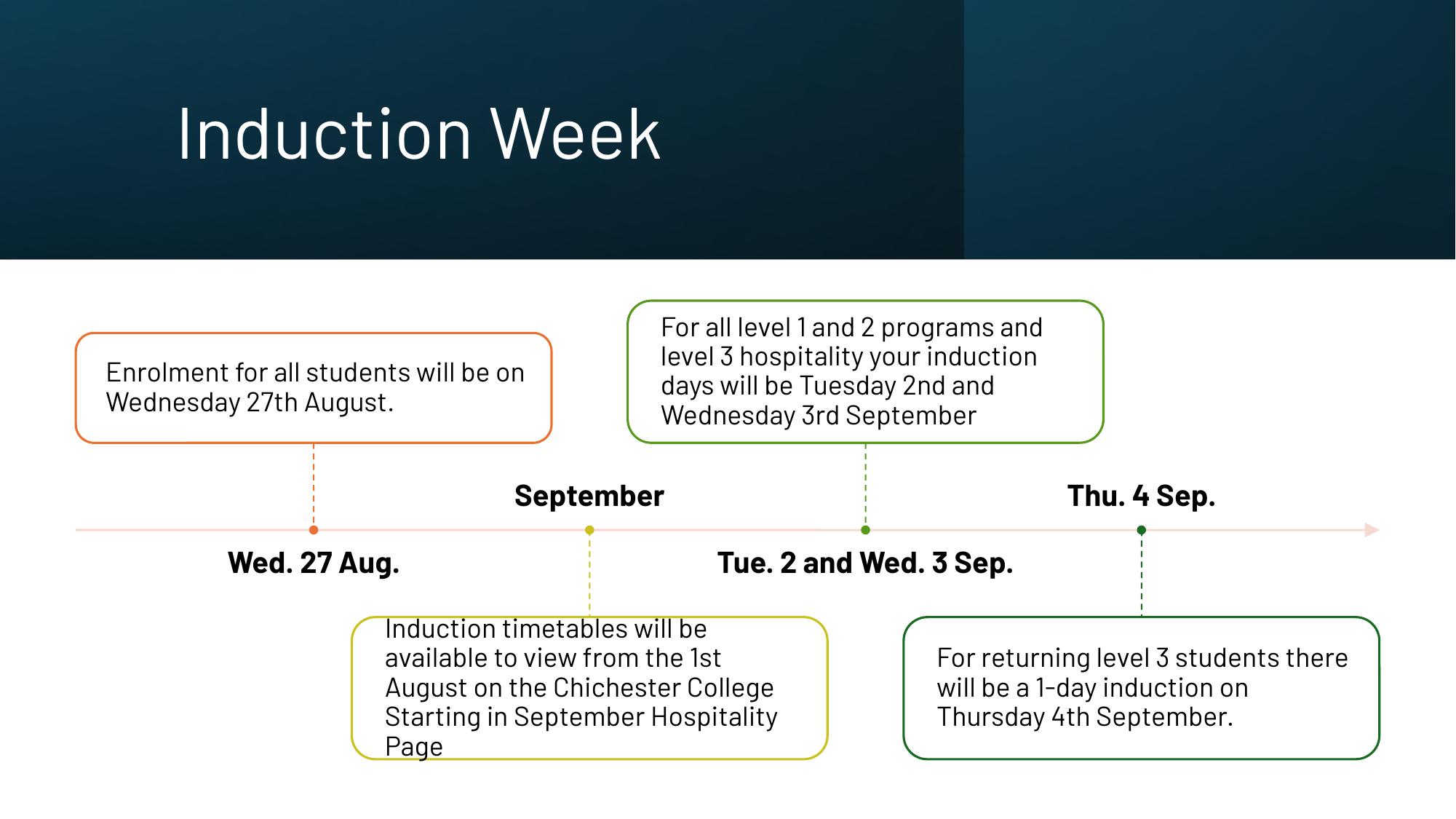

# Induction Week
Wed. 27 Aug.
Enrolment for all students will be on Wednesday 27th August.
September
Induction timetables will be available to view from the 1st August on the Chichester College Starting in September Hospitality Page
Tue. 2 and Wed. 3 Sep.
For all level 1 and 2 programs and level 3 hospitality your induction days will be Tuesday 2nd and Wednesday 3rd September
Thu. 4 Sep.
For returning level 3 students there will be a 1-day induction on Thursday 4th September.